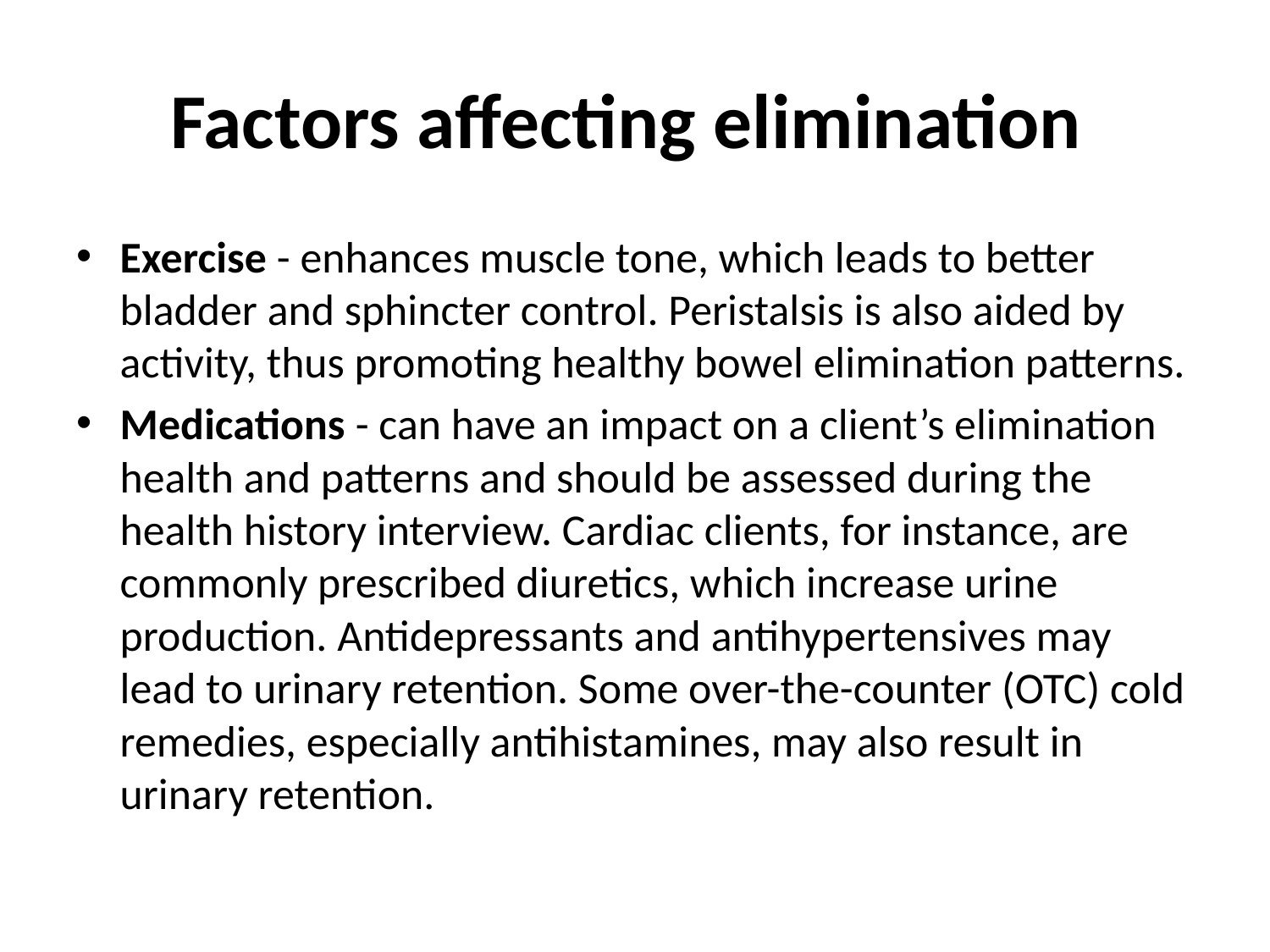

# Factors affecting elimination
Exercise - enhances muscle tone, which leads to better bladder and sphincter control. Peristalsis is also aided by activity, thus promoting healthy bowel elimination patterns.
Medications - can have an impact on a client’s elimination health and patterns and should be assessed during the health history interview. Cardiac clients, for instance, are commonly prescribed diuretics, which increase urine production. Antidepressants and antihypertensives may lead to urinary retention. Some over-the-counter (OTC) cold remedies, especially antihistamines, may also result in urinary retention.